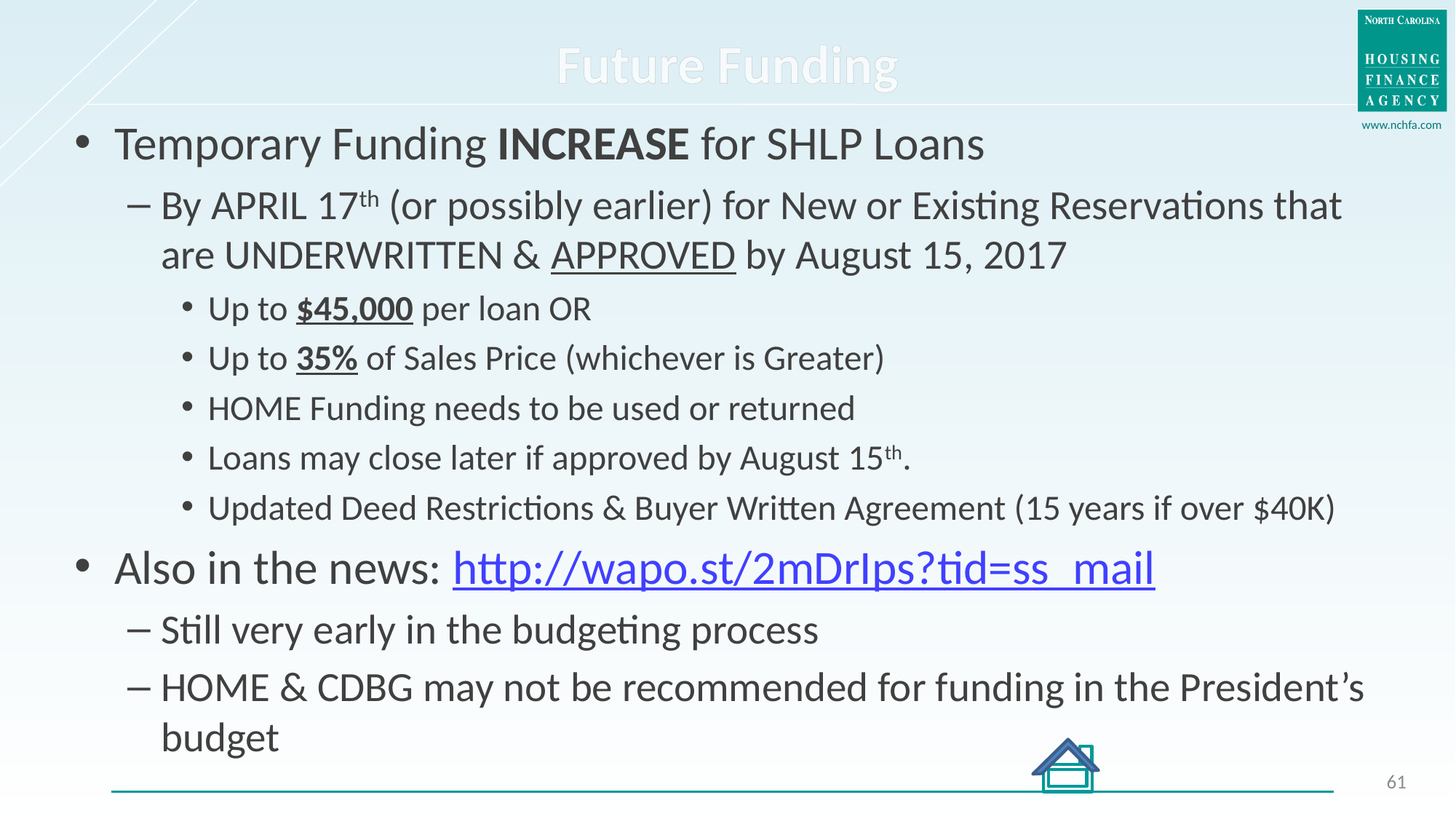

# Future Funding
Temporary Funding INCREASE for SHLP Loans
By APRIL 17th (or possibly earlier) for New or Existing Reservations that are UNDERWRITTEN & APPROVED by August 15, 2017
Up to $45,000 per loan OR
Up to 35% of Sales Price (whichever is Greater)
HOME Funding needs to be used or returned
Loans may close later if approved by August 15th.
Updated Deed Restrictions & Buyer Written Agreement (15 years if over $40K)
Also in the news: http://wapo.st/2mDrIps?tid=ss_mail
Still very early in the budgeting process
HOME & CDBG may not be recommended for funding in the President’s budget

61